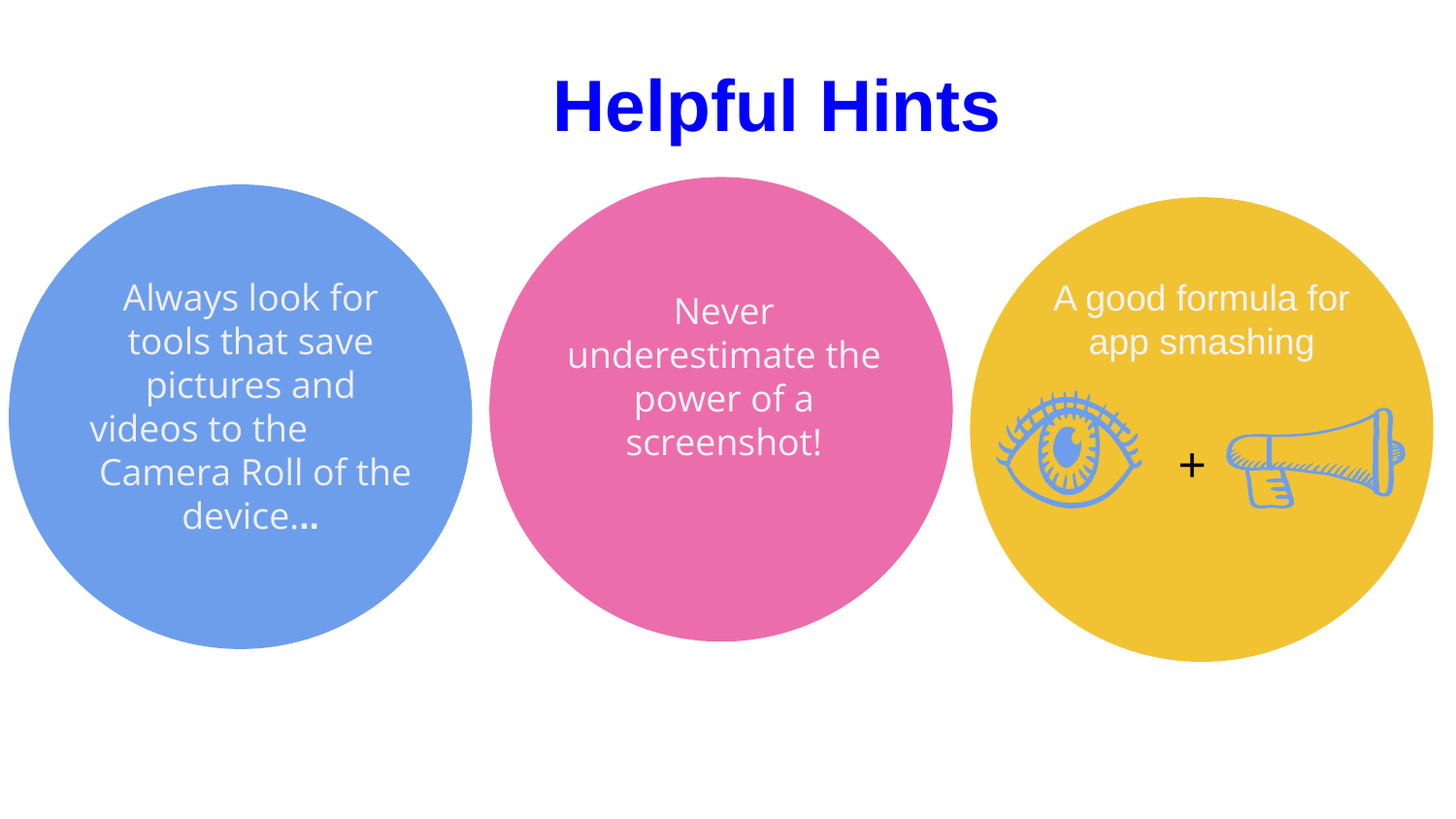

Helpful Hints

A good formula for app smashing
Always look for tools that save pictures and videos to the             Camera Roll of the device...

Never underestimate the power of a screenshot!

+